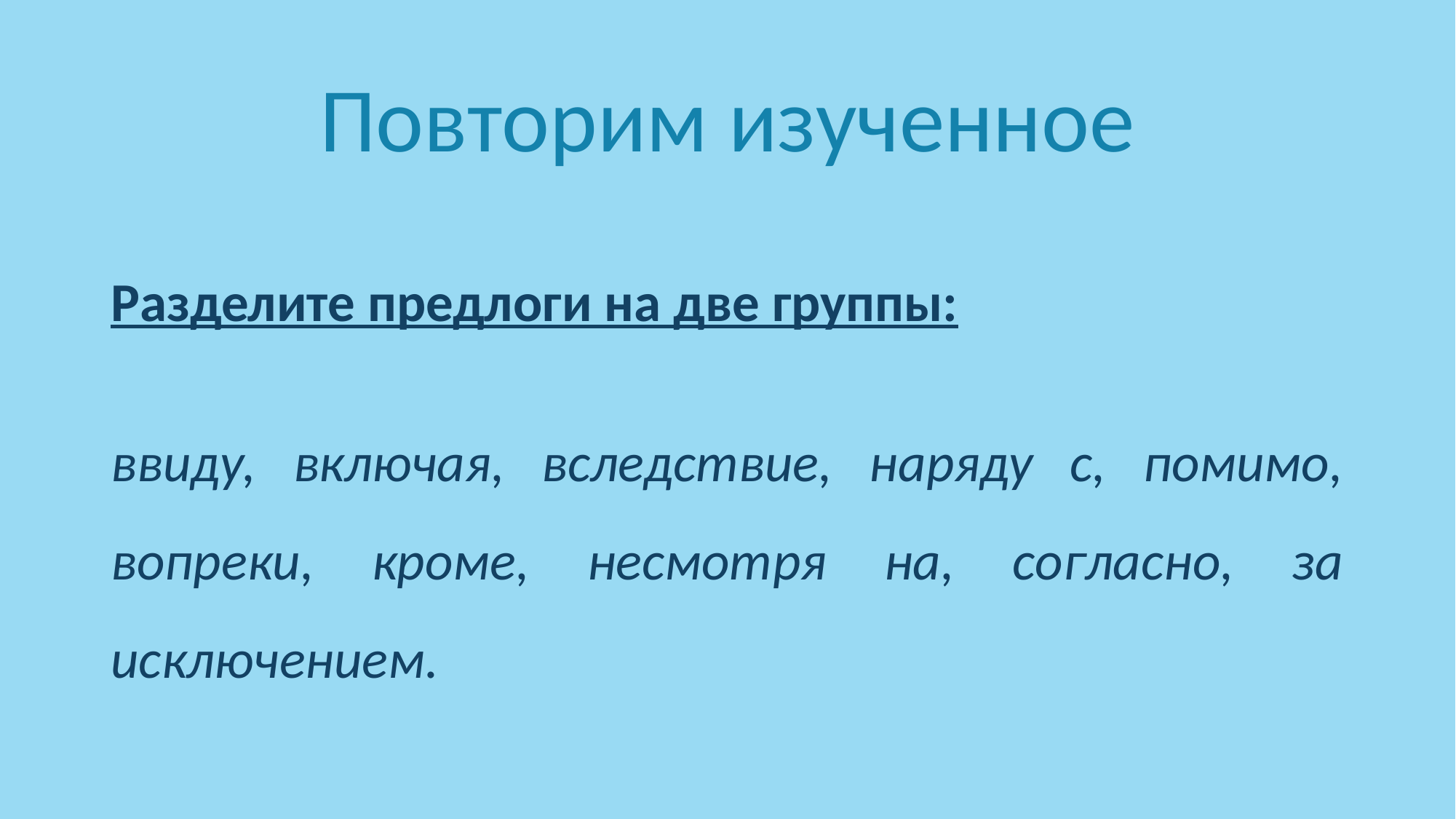

# Повторим изученное
Разделите предлоги на две группы:

ввиду, включая, вследствие, наряду с, помимо, вопреки, кроме, несмотря на, согласно, за исключением.